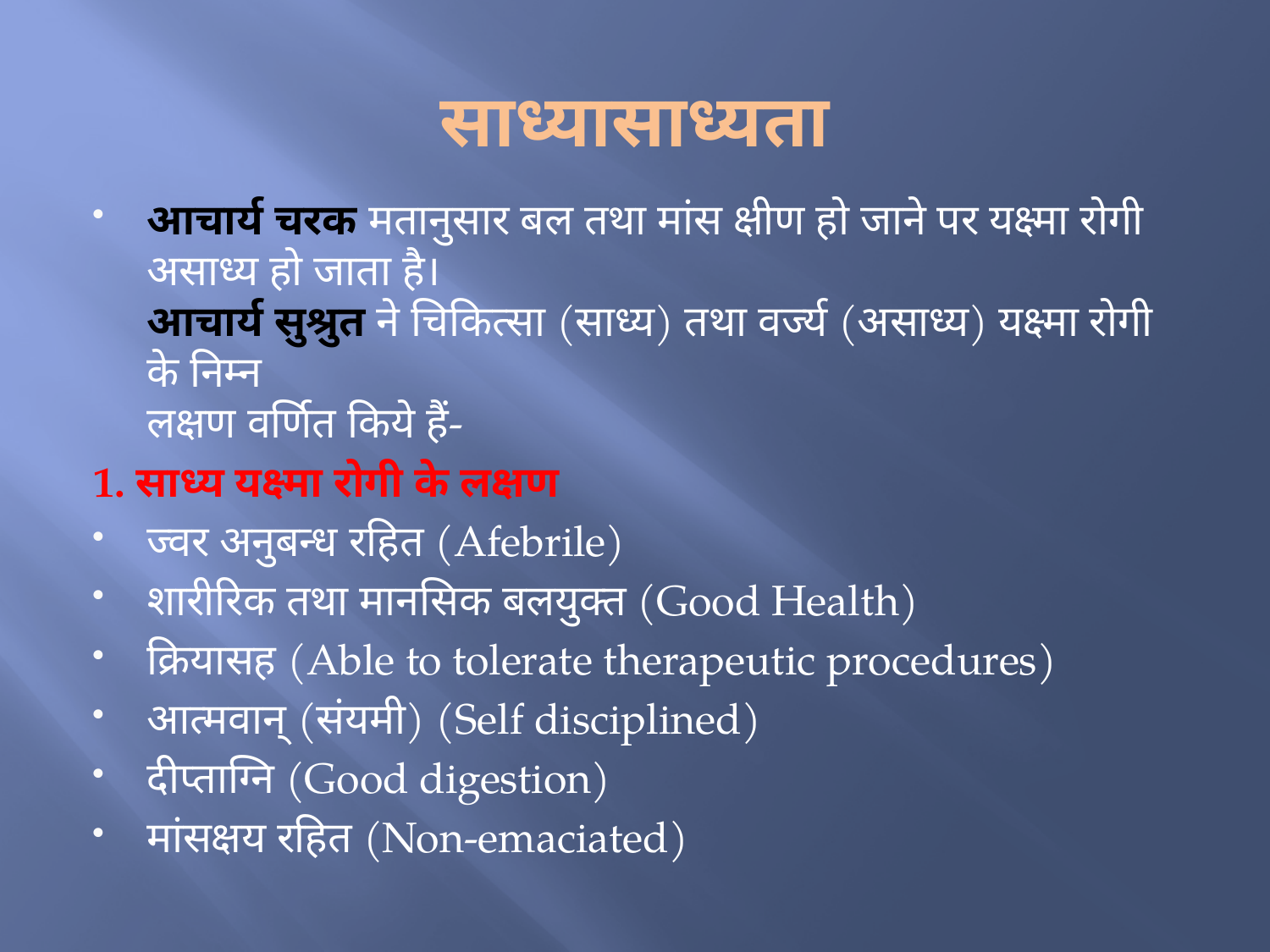

# साध्यासाध्यता
आचार्य चरक मतानुसार बल तथा मांस क्षीण हो जाने पर यक्ष्मा रोगी असाध्य हो जाता है।
आचार्य सुश्रुत ने चिकित्सा (साध्य) तथा वर्ज्य (असाध्य) यक्ष्मा रोगी के निम्न
लक्षण वर्णित किये हैं-
1. साध्य यक्ष्मा रोगी के लक्षण
ज्वर अनुबन्ध रहित (Afebrile)
शारीरिक तथा मानसिक बलयुक्त (Good Health)
क्रियासह (Able to tolerate therapeutic procedures)
आत्मवान् (संयमी) (Self disciplined)
दीप्ताग्नि (Good digestion)
मांसक्षय रहित (Non-emaciated)